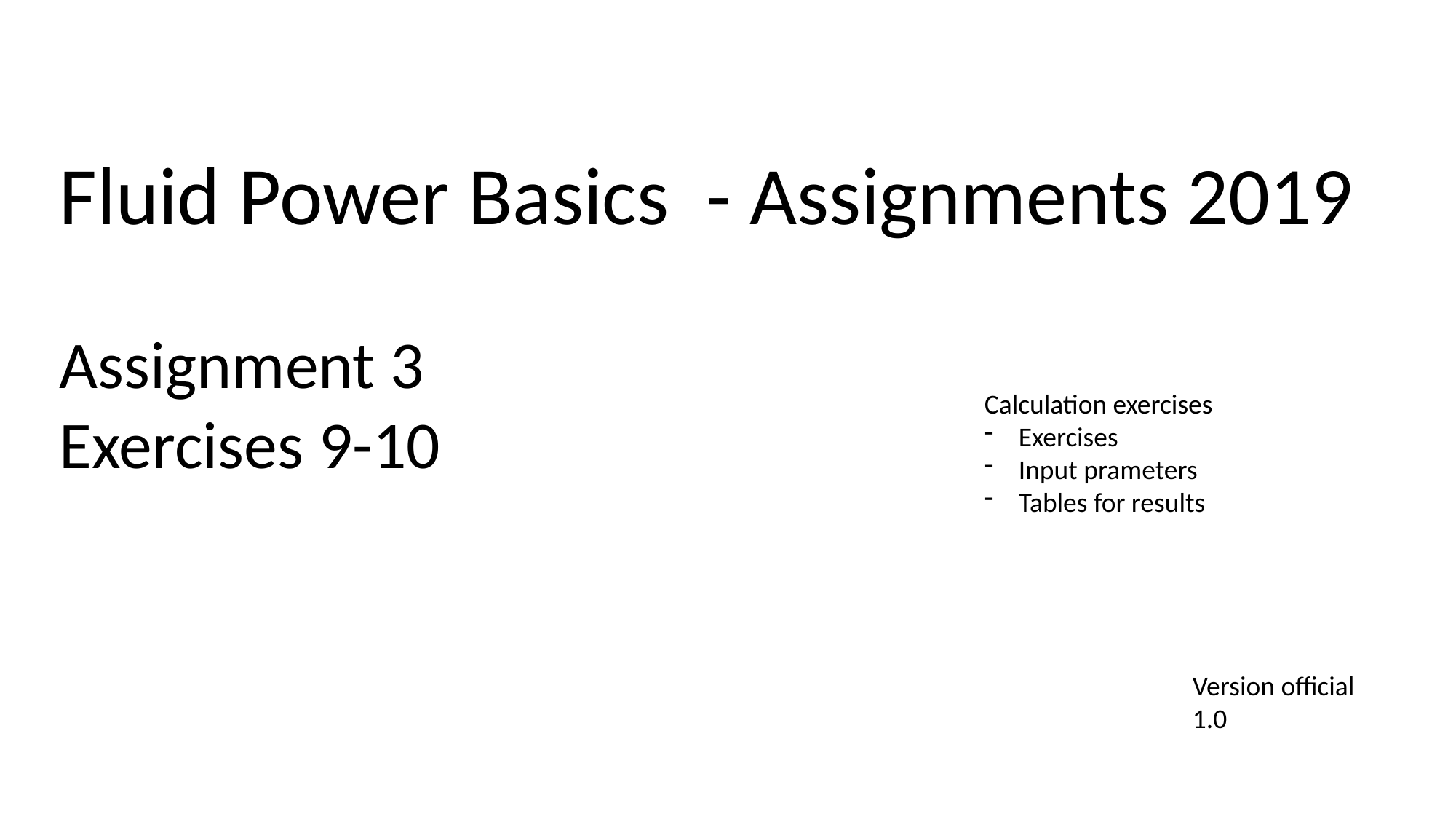

Fluid Power Basics  - Assignments 2019

Assignment 3
Exercises 9-10
Calculation exercises
Exercises
Input prameters
Tables for results

Version official
1.0